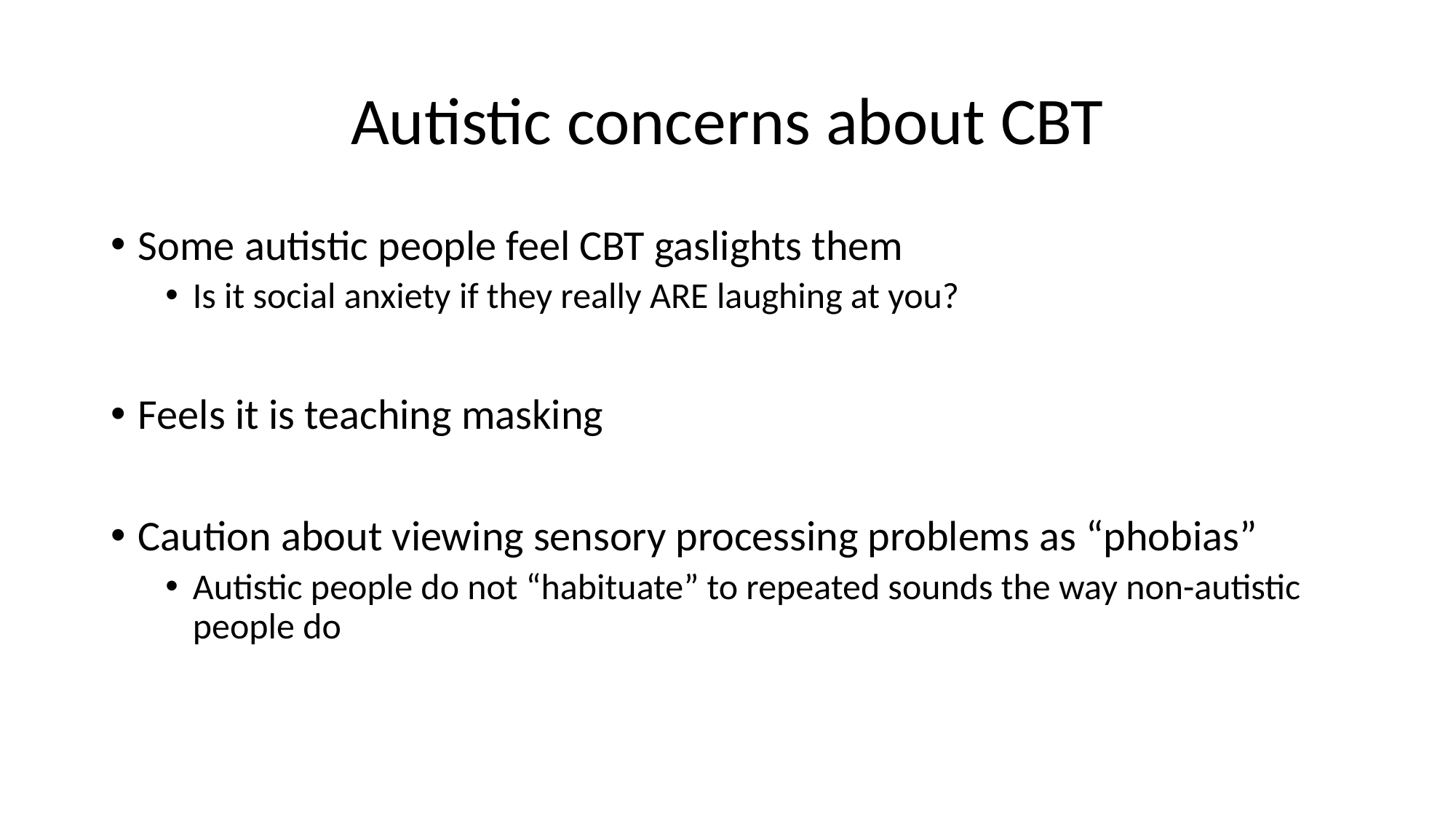

# Autistic concerns about CBT
Some autistic people feel CBT gaslights them
Is it social anxiety if they really ARE laughing at you?

Feels it is teaching masking

Caution about viewing sensory processing problems as “phobias”
Autistic people do not “habituate” to repeated sounds the way non-autistic people do